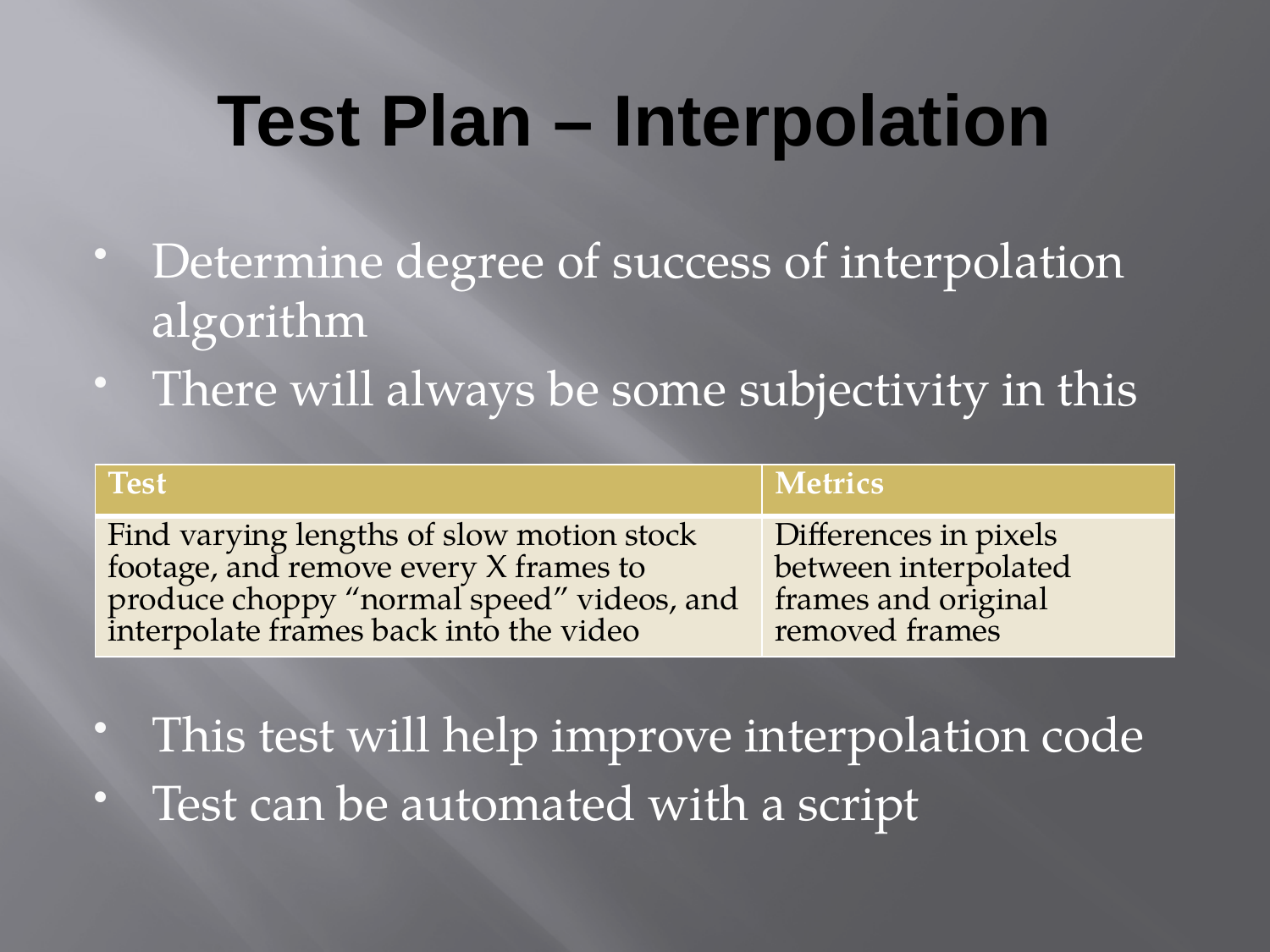

# Test Plan – Interpolation
Determine degree of success of interpolation algorithm
There will always be some subjectivity in this

This test will help improve interpolation code
Test can be automated with a script
| Test | Metrics |
| --- | --- |
| Find varying lengths of slow motion stock footage, and remove every X frames to produce choppy “normal speed” videos, and interpolate frames back into the video | Differences in pixels between interpolated frames and original removed frames |